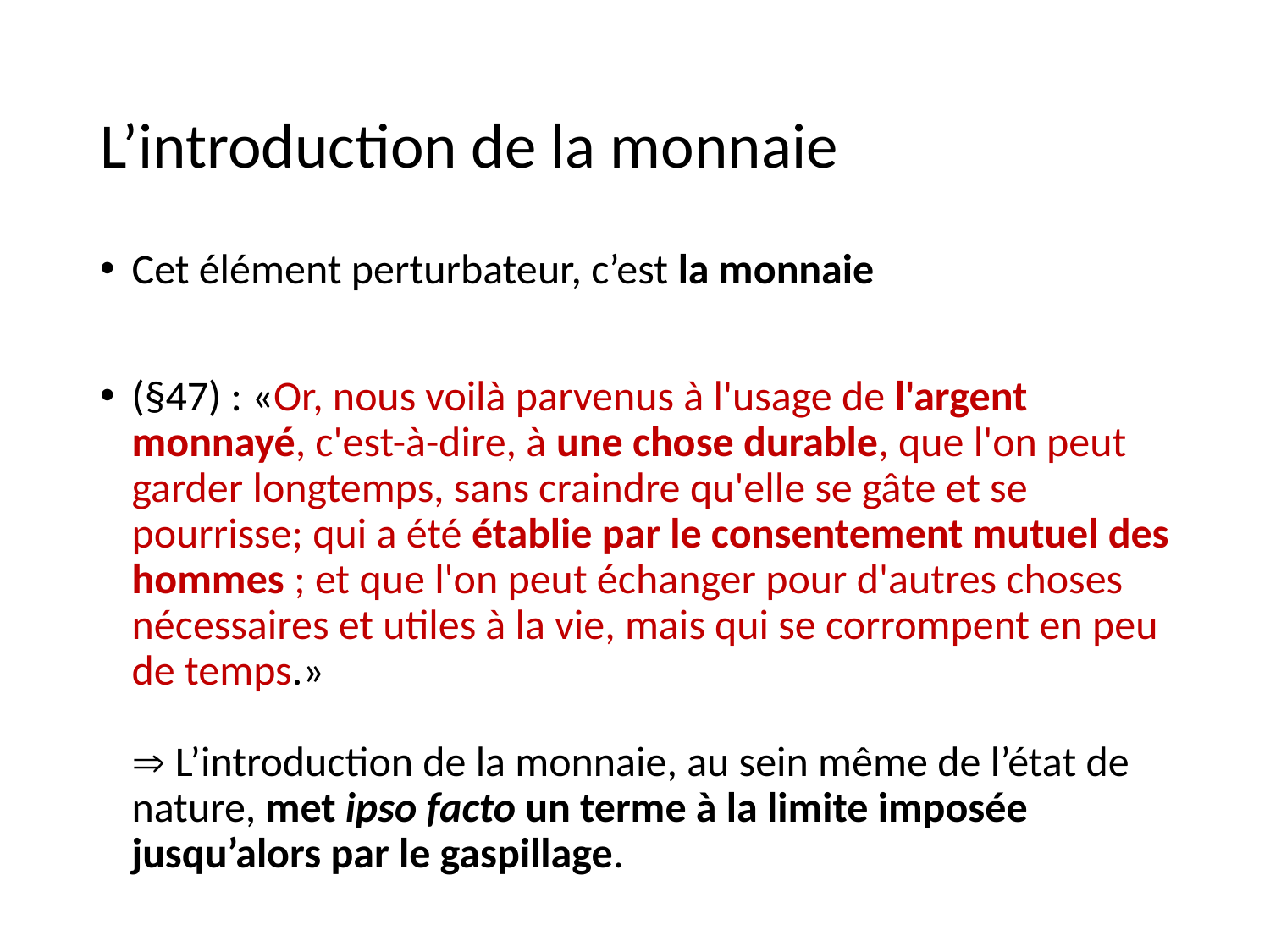

# L’introduction de la monnaie
Cet élément perturbateur, c’est la monnaie

(§47) : «Or, nous voilà parvenus à l'usage de l'argent monnayé, c'est-à-dire, à une chose durable, que l'on peut garder longtemps, sans craindre qu'elle se gâte et se pourrisse; qui a été établie par le consentement mutuel des hommes ; et que l'on peut échanger pour d'autres choses nécessaires et utiles à la vie, mais qui se corrompent en peu de temps.»
⇒ L’introduction de la monnaie, au sein même de l’état de nature, met ipso facto un terme à la limite imposée jusqu’alors par le gaspillage.